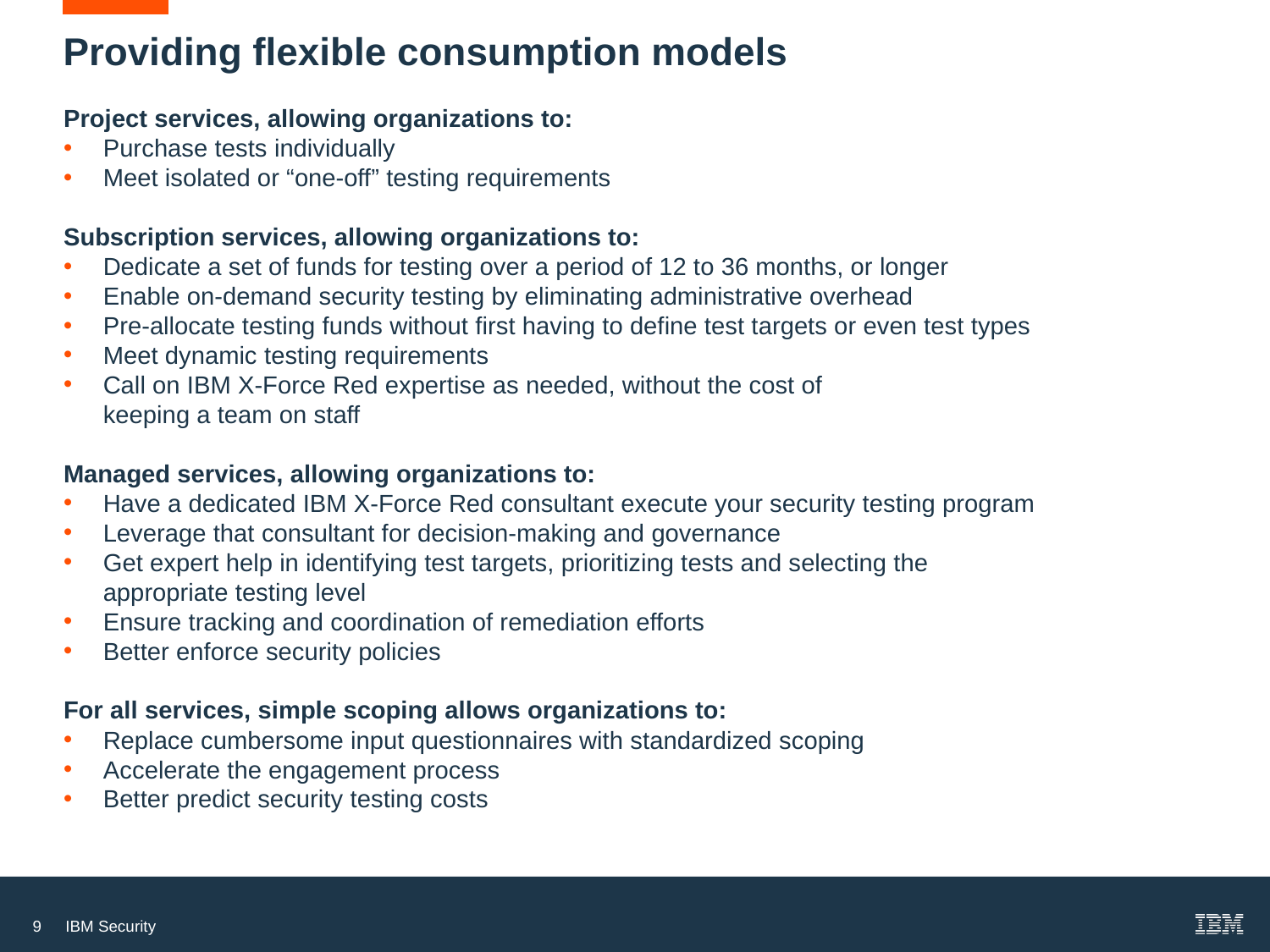

# Providing flexible consumption models
Project services, allowing organizations to:
Purchase tests individually
Meet isolated or “one-off” testing requirements

Subscription services, allowing organizations to:
Dedicate a set of funds for testing over a period of 12 to 36 months, or longer
Enable on-demand security testing by eliminating administrative overhead
Pre-allocate testing funds without first having to define test targets or even test types
Meet dynamic testing requirements
Call on IBM X-Force Red expertise as needed, without the cost of
keeping a team on staff
Managed services, allowing organizations to:
Have a dedicated IBM X-Force Red consultant execute your security testing program
Leverage that consultant for decision-making and governance
Get expert help in identifying test targets, prioritizing tests and selecting the appropriate testing level
Ensure tracking and coordination of remediation efforts
Better enforce security policies
For all services, simple scoping allows organizations to:
Replace cumbersome input questionnaires with standardized scoping
Accelerate the engagement process
Better predict security testing costs